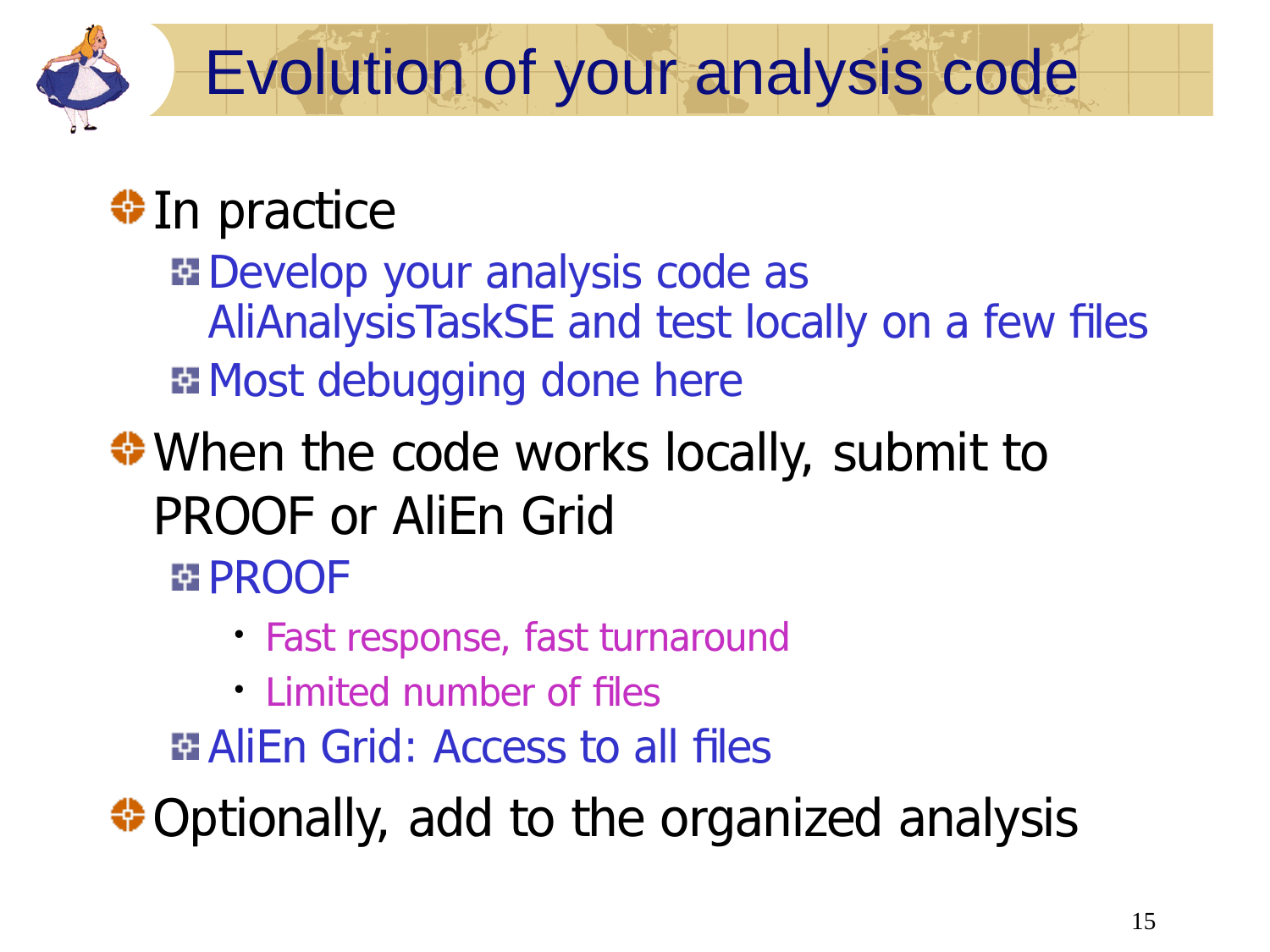

# Evolution of your analysis code
In practice
Develop your analysis code as AliAnalysisTaskSE and test locally on a few files
Most debugging done here
When the code works locally, submit to PROOF or AliEn Grid
PROOF
Fast response, fast turnaround
Limited number of files
AliEn Grid: Access to all files
Optionally, add to the organized analysis